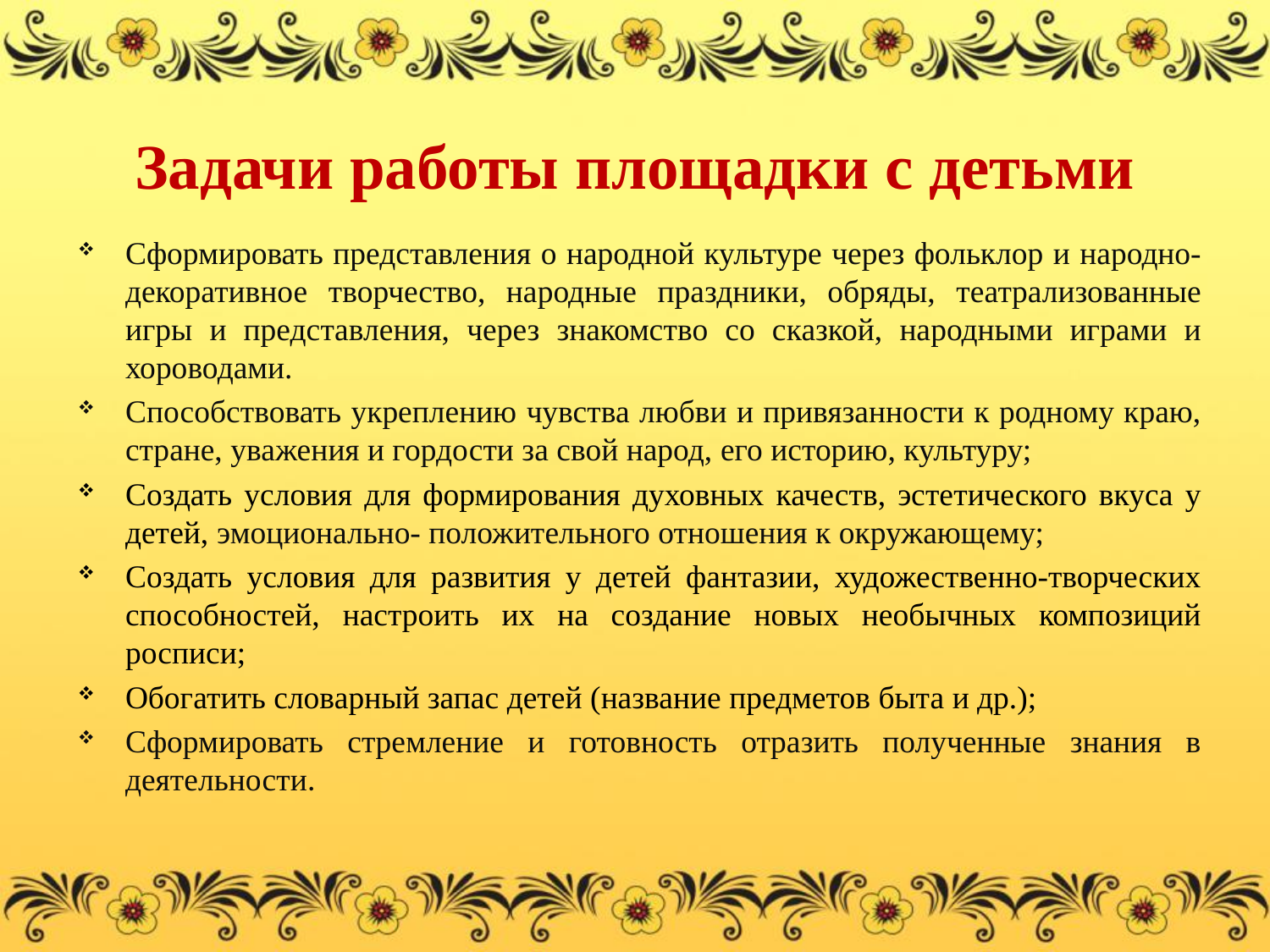

# Задачи работы площадки с детьми
Сформировать представления о народной культуре через фольклор и народно-декоративное творчество, народные праздники, обряды, театрализованные игры и представления, через знакомство со сказкой, народными играми и хороводами.
Способствовать укреплению чувства любви и привязанности к родному краю, стране, уважения и гордости за свой народ, его историю, культуру;
Создать условия для формирования духовных качеств, эстетического вкуса у детей, эмоционально- положительного отношения к окружающему;
Создать условия для развития у детей фантазии, художественно-творческих способностей, настроить их на создание новых необычных композиций росписи;
Обогатить словарный запас детей (название предметов быта и др.);
Сформировать стремление и готовность отразить полученные знания в деятельности.